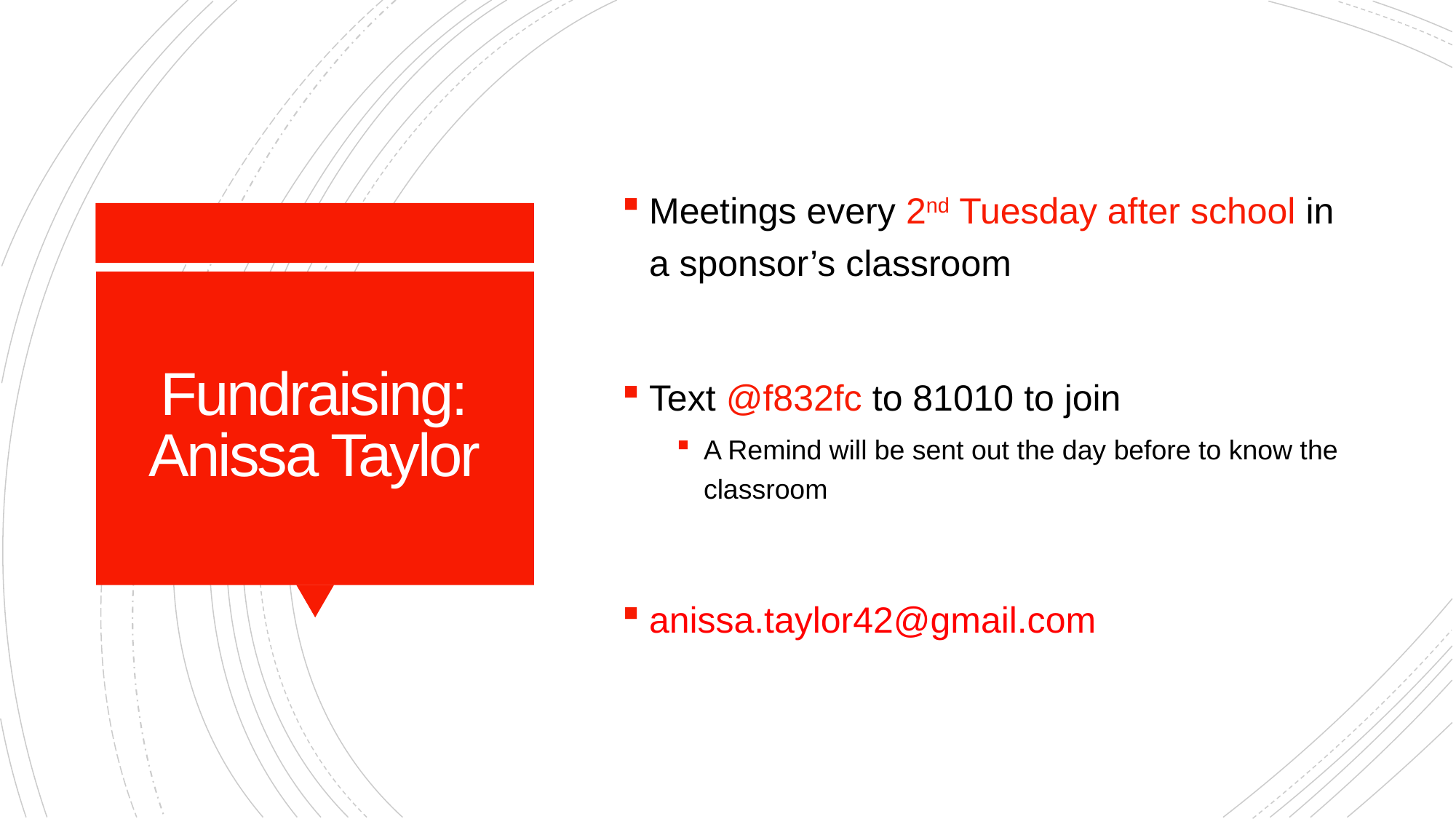

Meetings every 2nd Tuesday after school in a sponsor’s classroom

Text @f832fc to 81010 to join
A Remind will be sent out the day before to know the classroom

anissa.taylor42@gmail.com
# Fundraising: Anissa Taylor